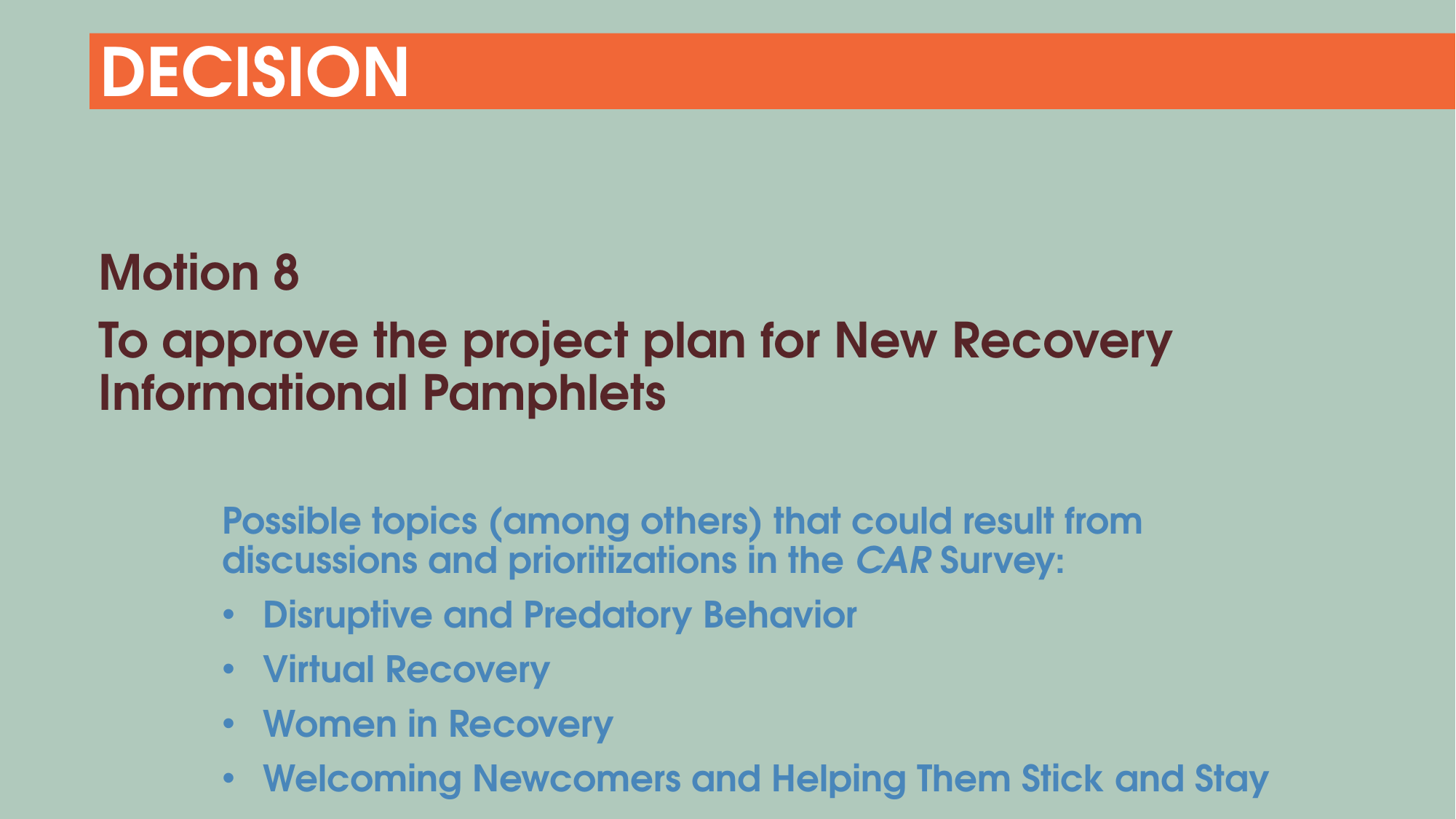

DECISION
Motion 8
To approve the project plan for New Recovery Informational Pamphlets
Possible topics (among others) that could result from discussions and prioritizations in the CAR Survey:
Disruptive and Predatory Behavior
Virtual Recovery
Women in Recovery
Welcoming Newcomers and Helping Them Stick and Stay